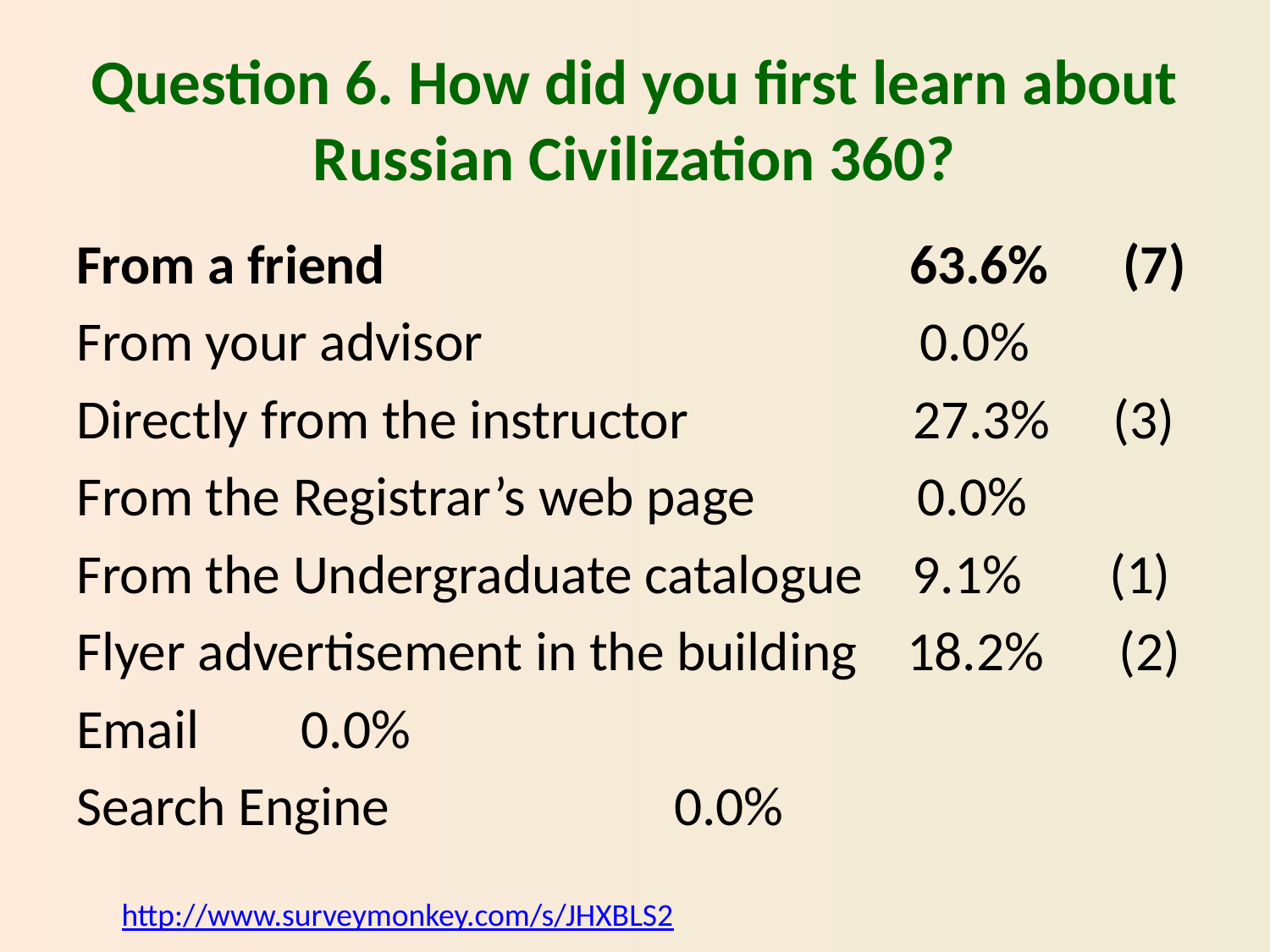

# Question 6. How did you first learn about Russian Civilization 360?
From a friend                                          63.6%      (7)
From your advisor                                   0.0%
Directly from the instructor                  27.3%     (3)
From the Registrar’s web page             0.0%
From the Undergraduate catalogue    9.1%       (1)
Flyer advertisement in the building    18.2%      (2)
Email 					    0.0%
Search Engine   				    0.0%

http://www.surveymonkey.com/s/JHXBLS2